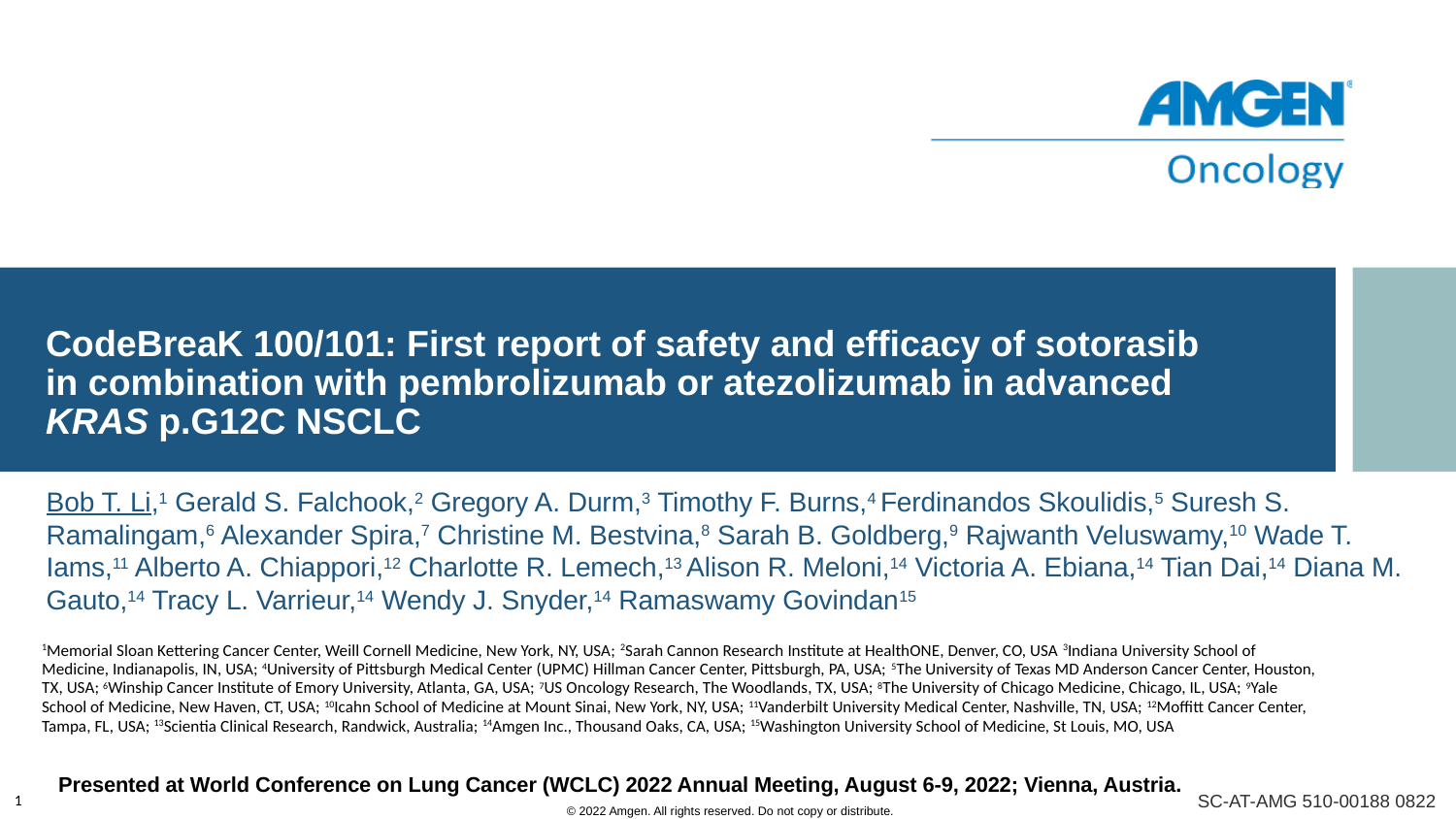

# CodeBreaK 100/101: First report of safety and efficacy of sotorasib in combination with pembrolizumab or atezolizumab in advanced KRAS p.G12C NSCLC
Bob T. Li,1 Gerald S. Falchook,2 Gregory A. Durm,3 Timothy F. Burns,4 Ferdinandos Skoulidis,5 Suresh S. Ramalingam,6 Alexander Spira,7 Christine M. Bestvina,8 Sarah B. Goldberg,9 Rajwanth Veluswamy,10 Wade T. Iams,11 Alberto A. Chiappori,12 Charlotte R. Lemech,13 Alison R. Meloni,14 Victoria A. Ebiana,14 Tian Dai,14 Diana M. Gauto,14 Tracy L. Varrieur,14 Wendy J. Snyder,14 Ramaswamy Govindan15

1Memorial Sloan Kettering Cancer Center, Weill Cornell Medicine, New York, NY, USA; 2Sarah Cannon Research Institute at HealthONE, Denver, CO, USA 3Indiana University School of Medicine, Indianapolis, IN, USA; 4University of Pittsburgh Medical Center (UPMC) Hillman Cancer Center, Pittsburgh, PA, USA; 5The University of Texas MD Anderson Cancer Center, Houston, TX, USA; 6Winship Cancer Institute of Emory University, Atlanta, GA, USA; 7US Oncology Research, The Woodlands, TX, USA; 8The University of Chicago Medicine, Chicago, IL, USA; 9Yale School of Medicine, New Haven, CT, USA; 10Icahn School of Medicine at Mount Sinai, New York, NY, USA; 11Vanderbilt University Medical Center, Nashville, TN, USA; 12Moffitt Cancer Center, Tampa, FL, USA; 13Scientia Clinical Research, Randwick, Australia; 14Amgen Inc., Thousand Oaks, CA, USA; 15Washington University School of Medicine, St Louis, MO, USA
Presented at World Conference on Lung Cancer (WCLC) 2022 Annual Meeting, August 6-9, 2022; Vienna, Austria.

SC-AT-AMG 510-00188 0822